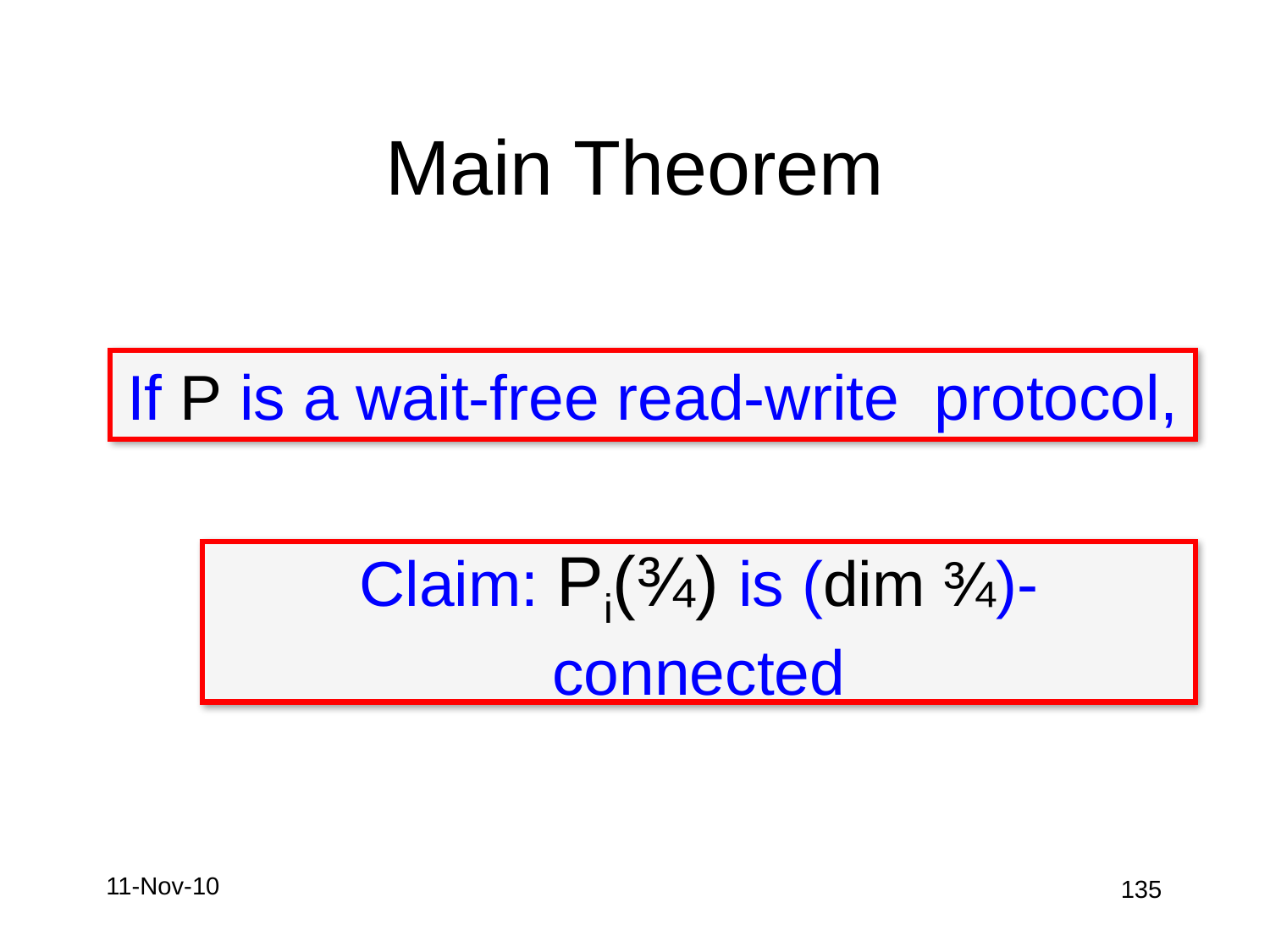

# Main Theorem
If P is a wait-free read-write  protocol,
Claim: Pi(¾) is (dim ¾)-connected
11-Nov-10
135